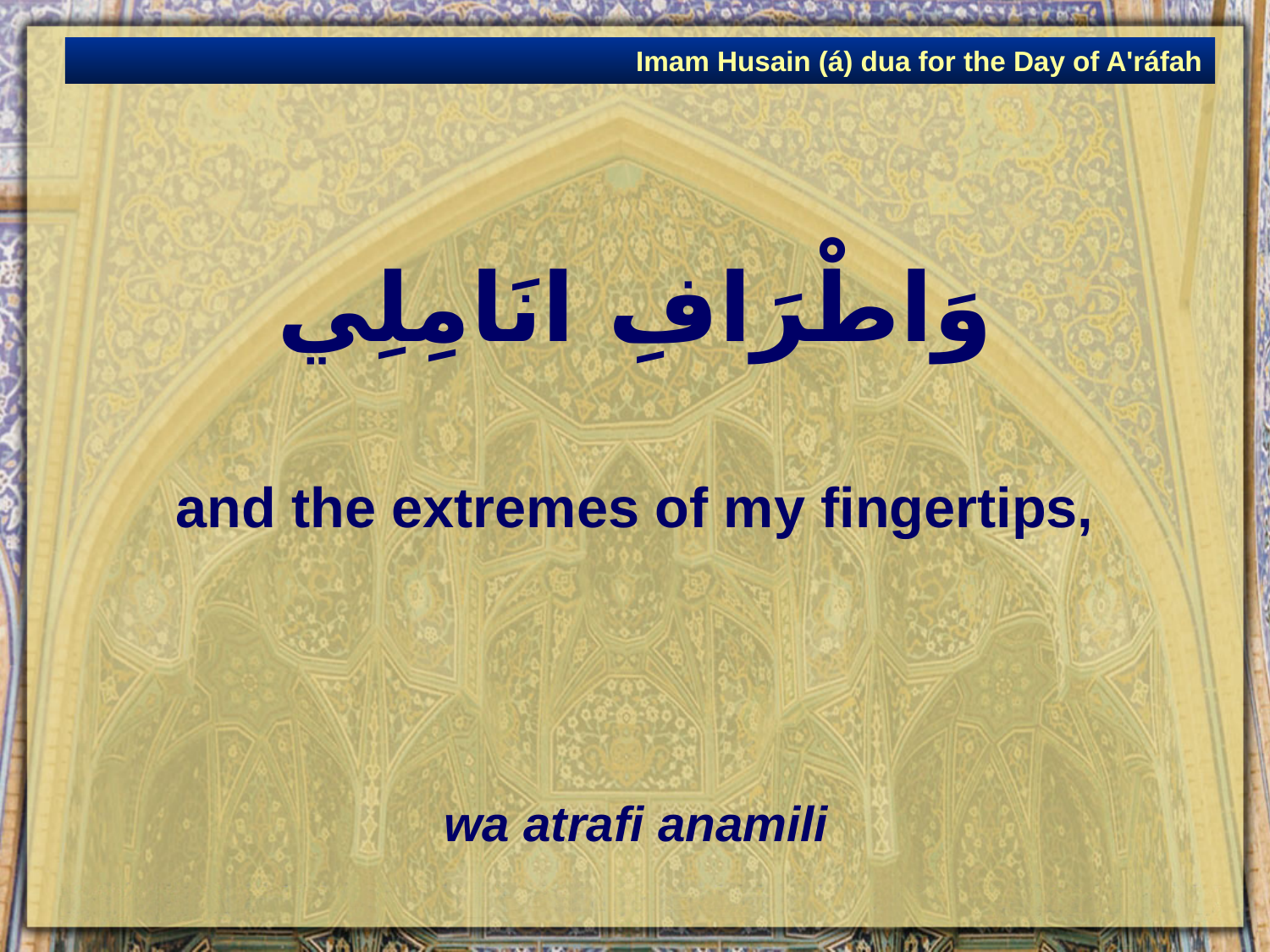

Imam Husain (á) dua for the Day of A'ráfah
# وَاطْرَافِ انَامِلِي
and the extremes of my fingertips,
wa atrafi anamili